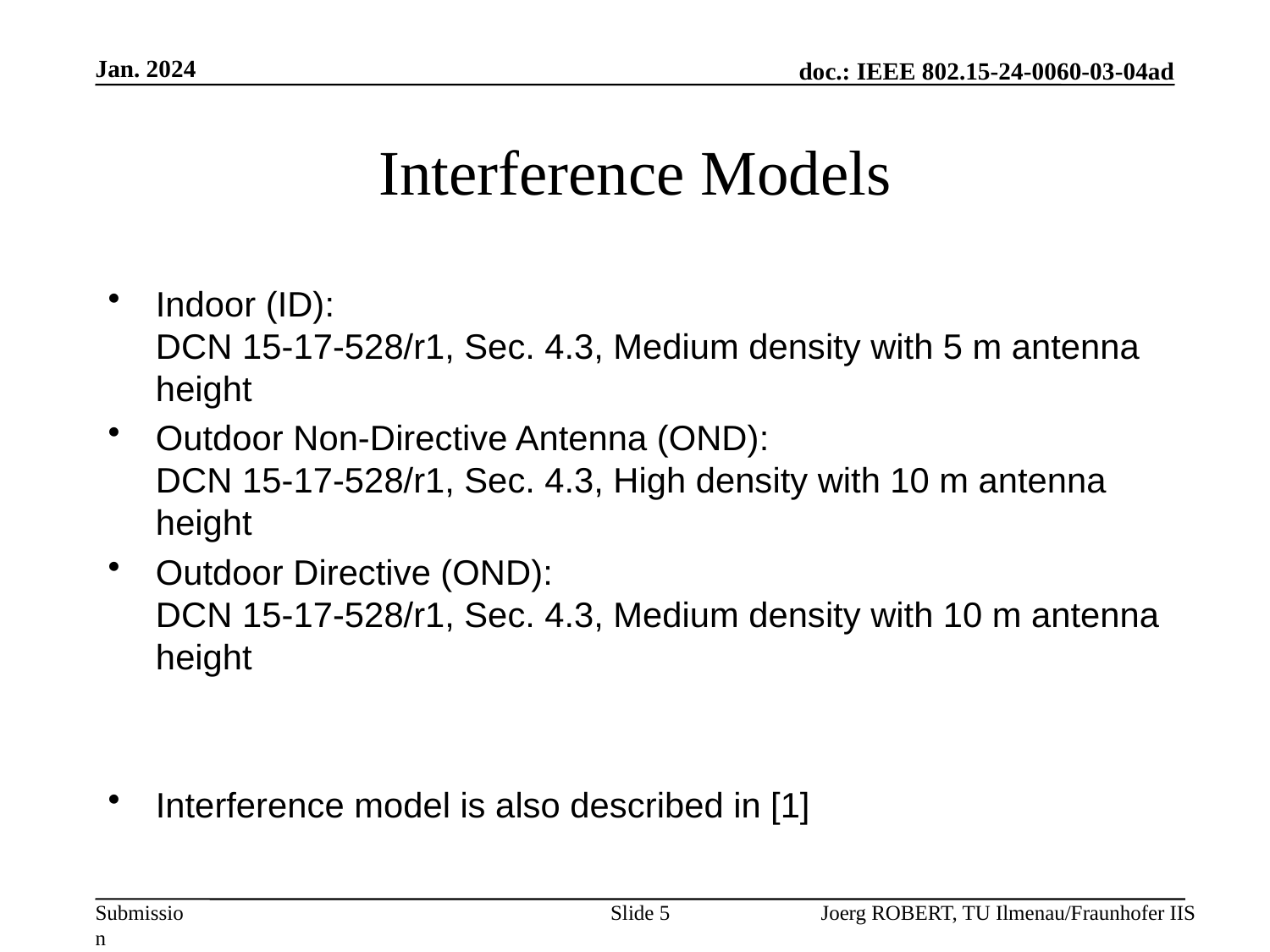

Jan. 2024
# Interference Models
Indoor (ID):
DCN 15-17-528/r1, Sec. 4.3, Medium density with 5 m antenna height
Outdoor Non-Directive Antenna (OND):
DCN 15-17-528/r1, Sec. 4.3, High density with 10 m antenna height
Outdoor Directive (OND):
DCN 15-17-528/r1, Sec. 4.3, Medium density with 10 m antenna height

Interference model is also described in [1]
Slide 5
Joerg ROBERT, TU Ilmenau/Fraunhofer IIS